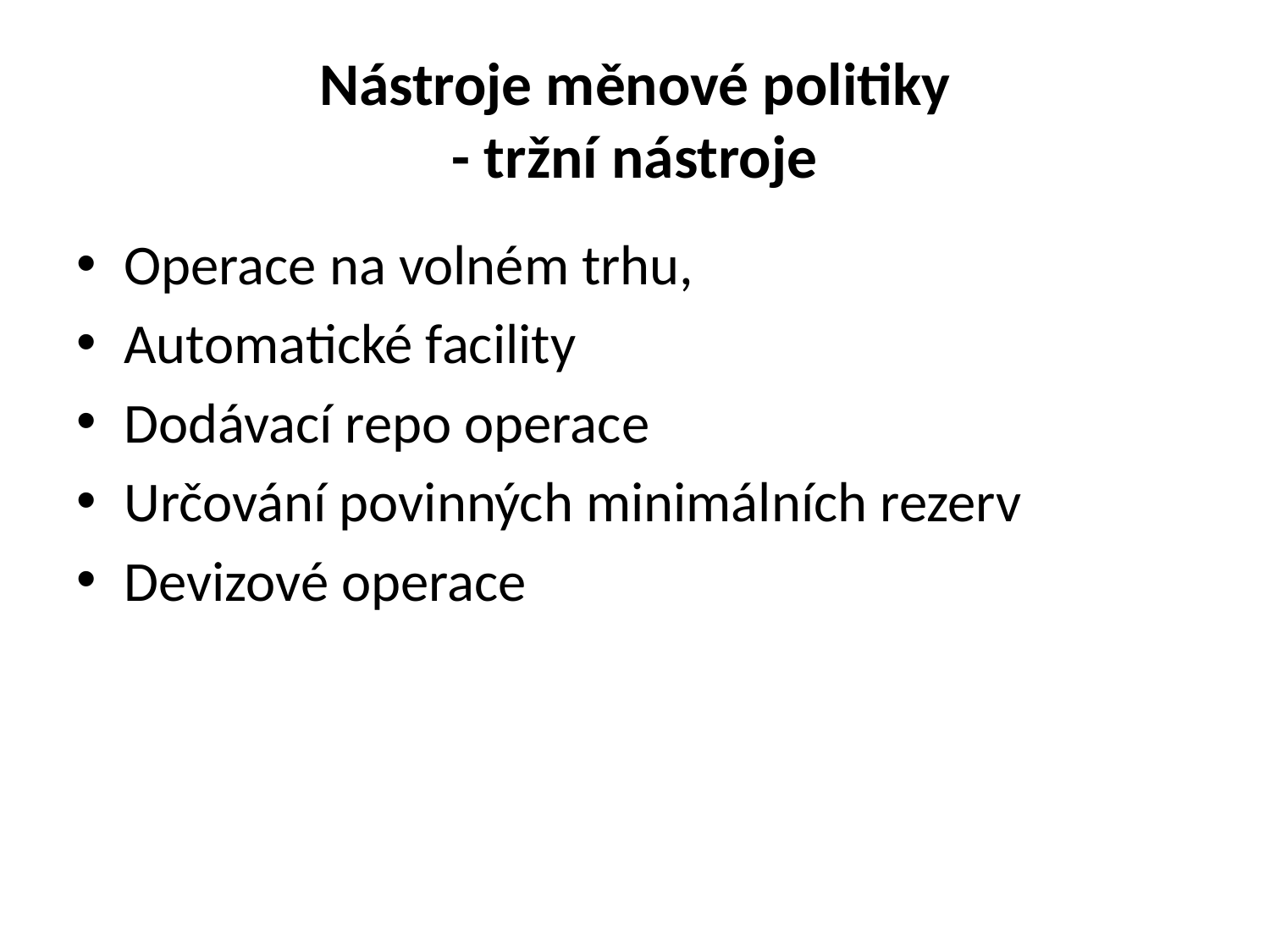

# Nástroje měnové politiky - tržní nástroje
Operace na volném trhu,
Automatické facility
Dodávací repo operace
Určování povinných minimálních rezerv
Devizové operace